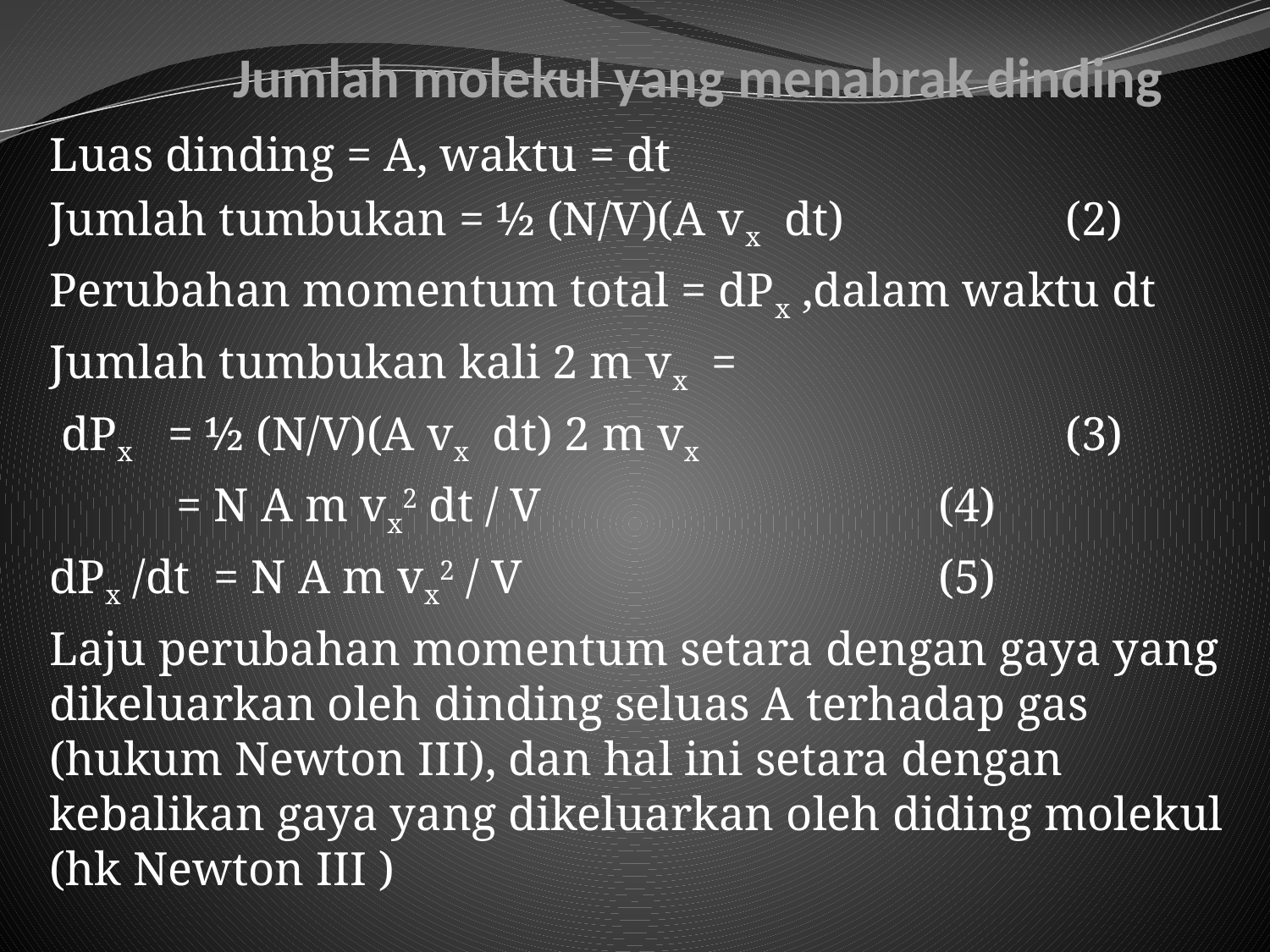

# Jumlah molekul yang menabrak dinding
Luas dinding = A, waktu = dt
Jumlah tumbukan = ½ (N/V)(A vx  dt)	  	(2)
Perubahan momentum total = dPx ,dalam waktu dt
Jumlah tumbukan kali 2 m vx  =
 dPx   = ½ (N/V)(A vx  dt) 2 m vx  			(3)
	= N A m vx2 dt / V				(4)
dPx /dt  = N A m vx2 / V				(5)
Laju perubahan momentum setara dengan gaya yang dikeluarkan oleh dinding seluas A terhadap gas (hukum Newton III), dan hal ini setara dengan  kebalikan gaya yang dikeluarkan oleh diding molekul (hk Newton III )